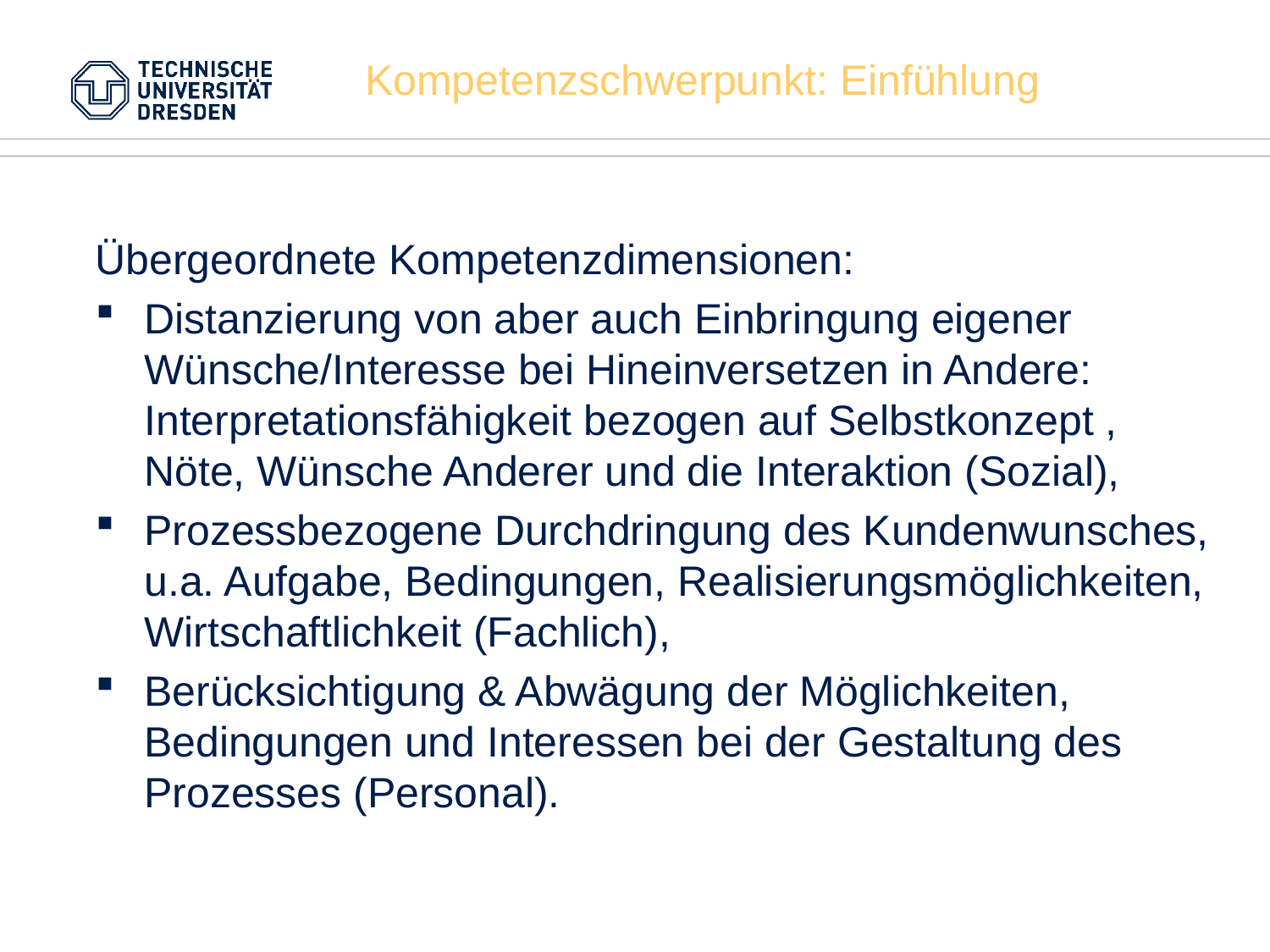

# Kompetenzschwerpunkt: Einfühlung
Übergeordnete Kompetenzdimensionen:
Distanzierung von aber auch Einbringung eigener Wünsche/Interesse bei Hineinversetzen in Andere: Interpretationsfähigkeit bezogen auf Selbstkonzept , Nöte, Wünsche Anderer und die Interaktion (Sozial),
Prozessbezogene Durchdringung des Kundenwunsches, u.a. Aufgabe, Bedingungen, Realisierungsmöglichkeiten, Wirtschaftlichkeit (Fachlich),
Berücksichtigung & Abwägung der Möglichkeiten, Bedingungen und Interessen bei der Gestaltung des Prozesses (Personal).